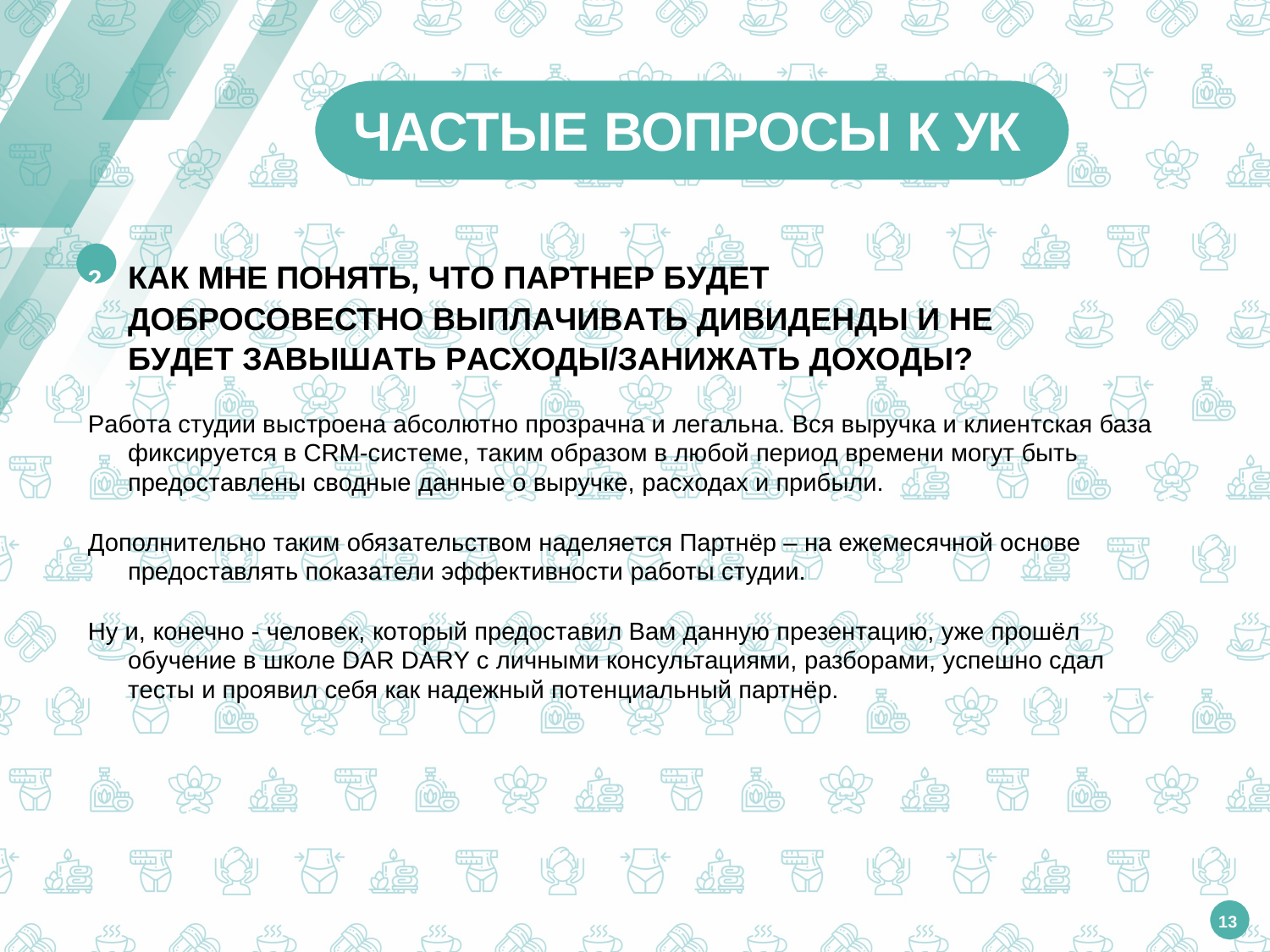

ЧАСТЫЕ ВОПРОСЫ К УК

2	КАК МНЕ ПОНЯТЬ, ЧТО ПАРТНЕР БУДЕТ ДОБРОСОВЕСТНО ВЫПЛАЧИВАТЬ ДИВИДЕНДЫ И НЕ БУДЕТ ЗАВЫШАТЬ РАСХОДЫ/ЗАНИЖАТЬ ДОХОДЫ?

Работа студии выстроена абсолютно прозрачна и легальна. Вся выручка и клиентская база фиксируется в CRM-системе, таким образом в любой период времени могут быть предоставлены сводные данные о выручке, расходах и прибыли.

Дополнительно таким обязательством наделяется Партнёр – на ежемесячной основе предоставлять показатели эффективности работы студии.

Ну и, конечно - человек, который предоставил Вам данную презентацию, уже прошёл обучение в школе DAR DARY с личными консультациями, разборами, успешно сдал тесты и проявил себя как надежный потенциальный партнёр.

13